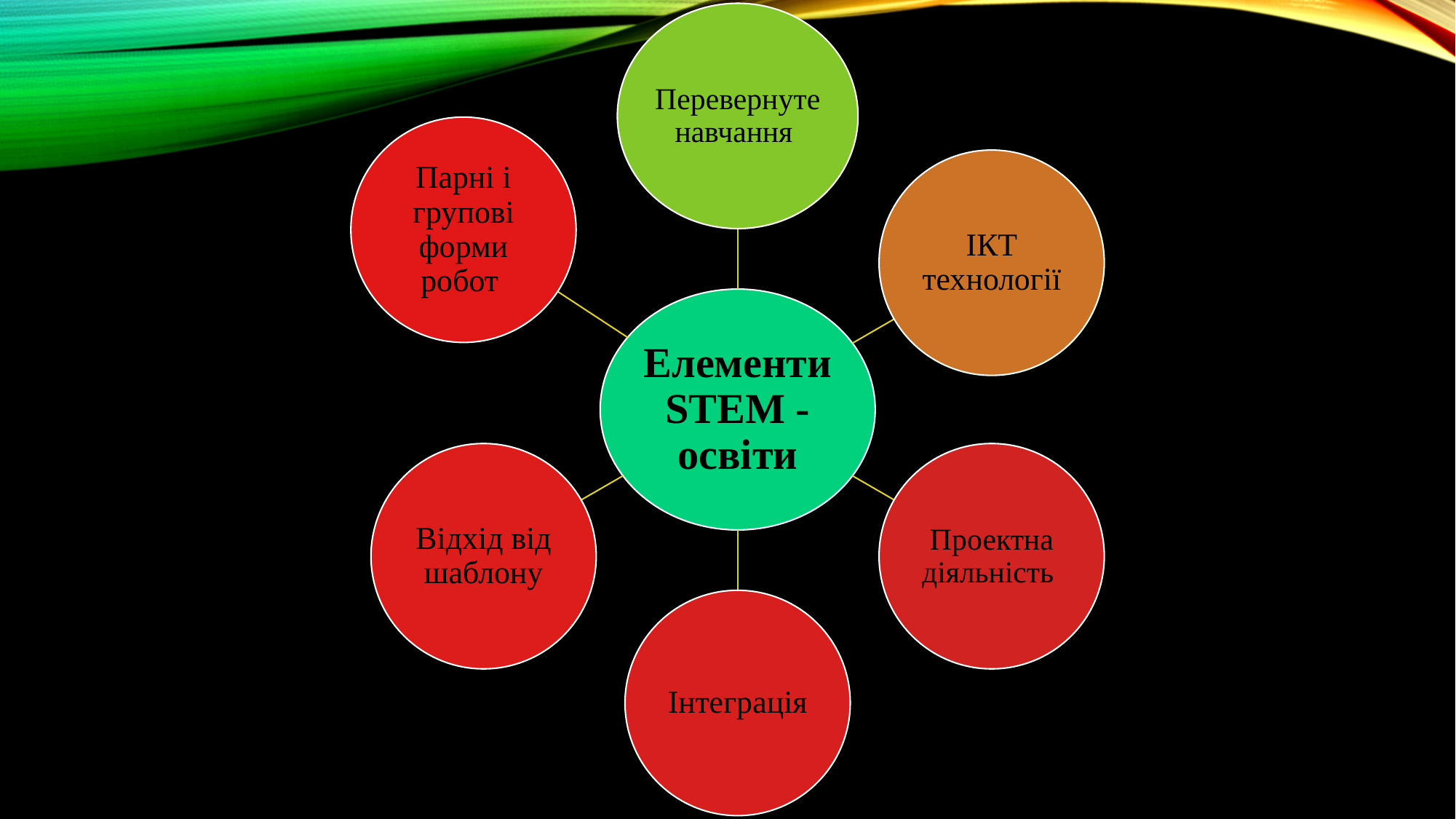

Перевернуте навчання

Парні і групові форми робот

ІКТ технології

Елементи STEM - освіти

Відхід від шаблону

Проектна діяльність

Інтеграція